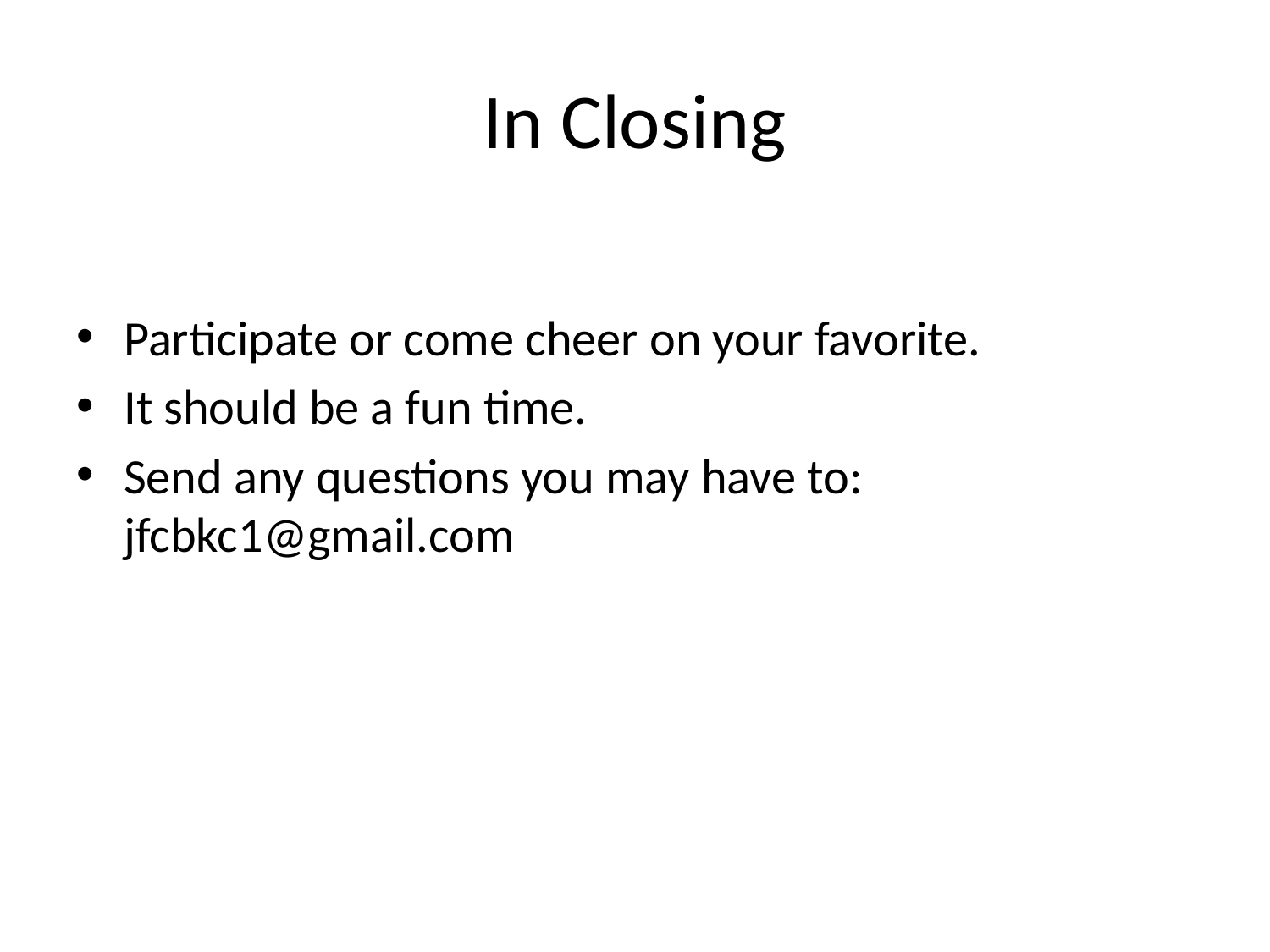

# In Closing

Participate or come cheer on your favorite.
It should be a fun time.
Send any questions you may have to: jfcbkc1@gmail.com